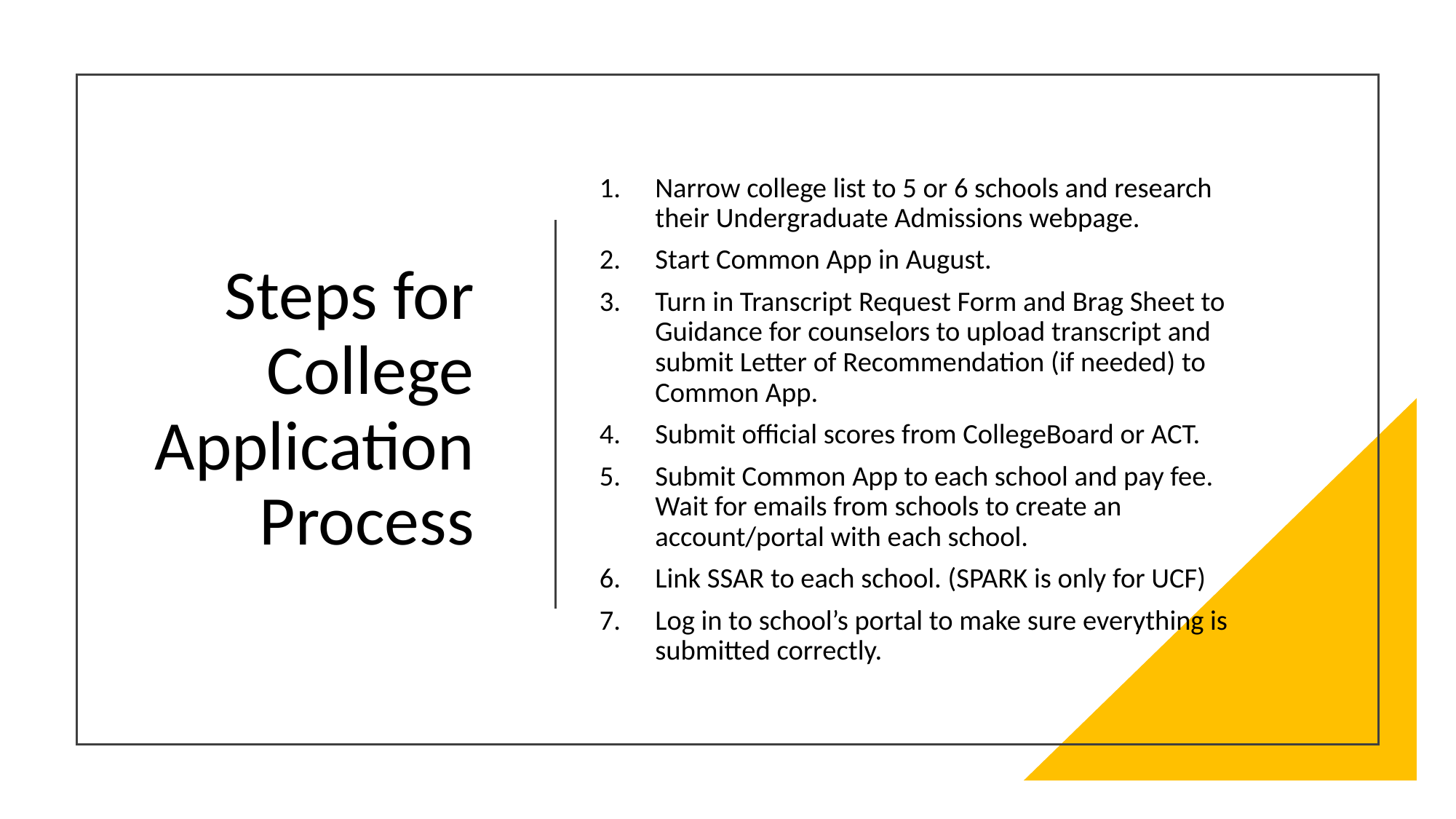

Narrow college list to 5 or 6 schools and research their Undergraduate Admissions webpage.
Start Common App in August.
Turn in Transcript Request Form and Brag Sheet to Guidance for counselors to upload transcript and submit Letter of Recommendation (if needed) to Common App.
Submit official scores from CollegeBoard or ACT.
Submit Common App to each school and pay fee. Wait for emails from schools to create an account/portal with each school.
Link SSAR to each school. (SPARK is only for UCF)
Log in to school’s portal to make sure everything is submitted correctly.
# Steps for College Application Process